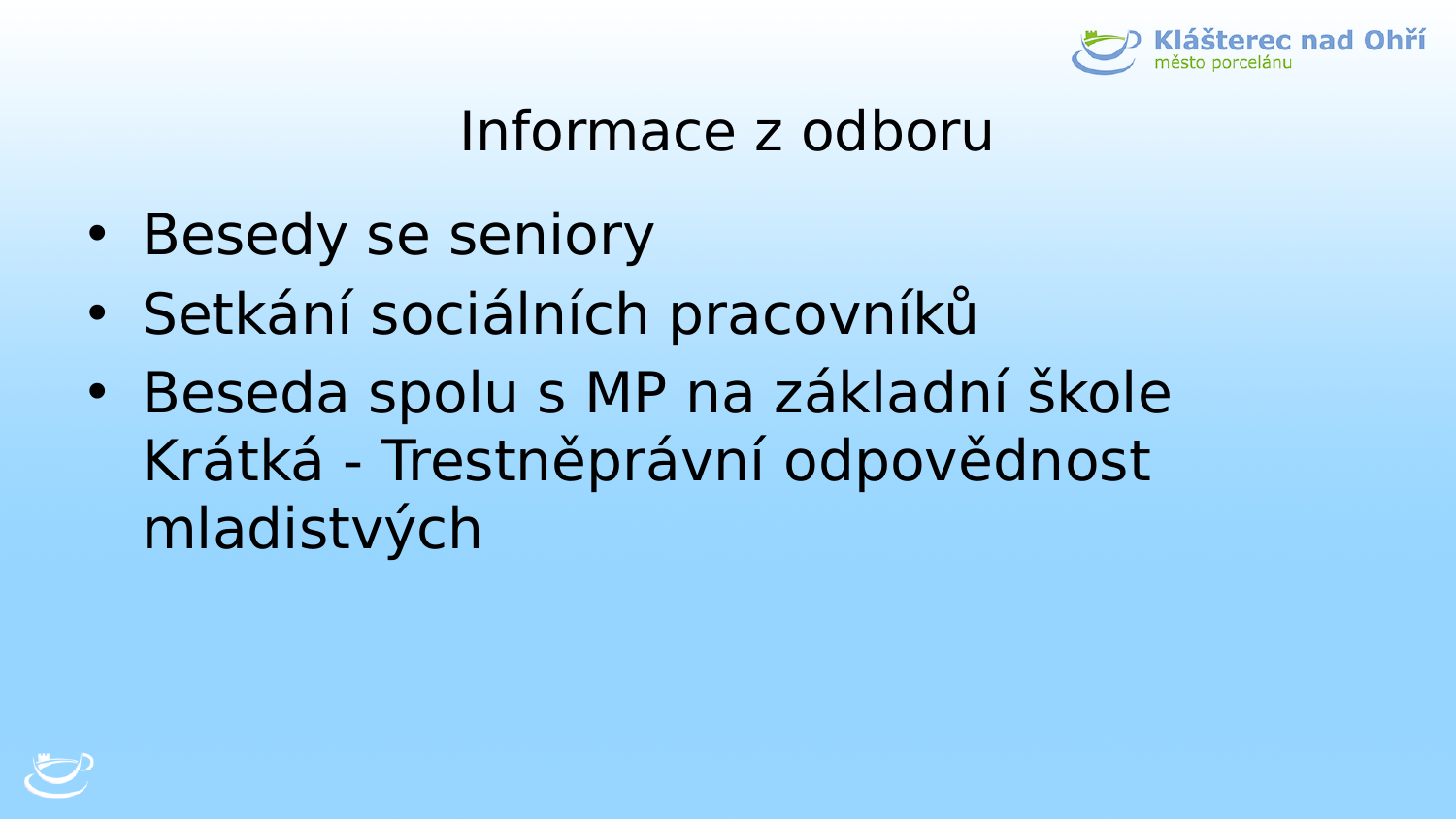

# Informace z odboru
Besedy se seniory
Setkání sociálních pracovníků
Beseda spolu s MP na základní škole Krátká - Trestněprávní odpovědnost mladistvých